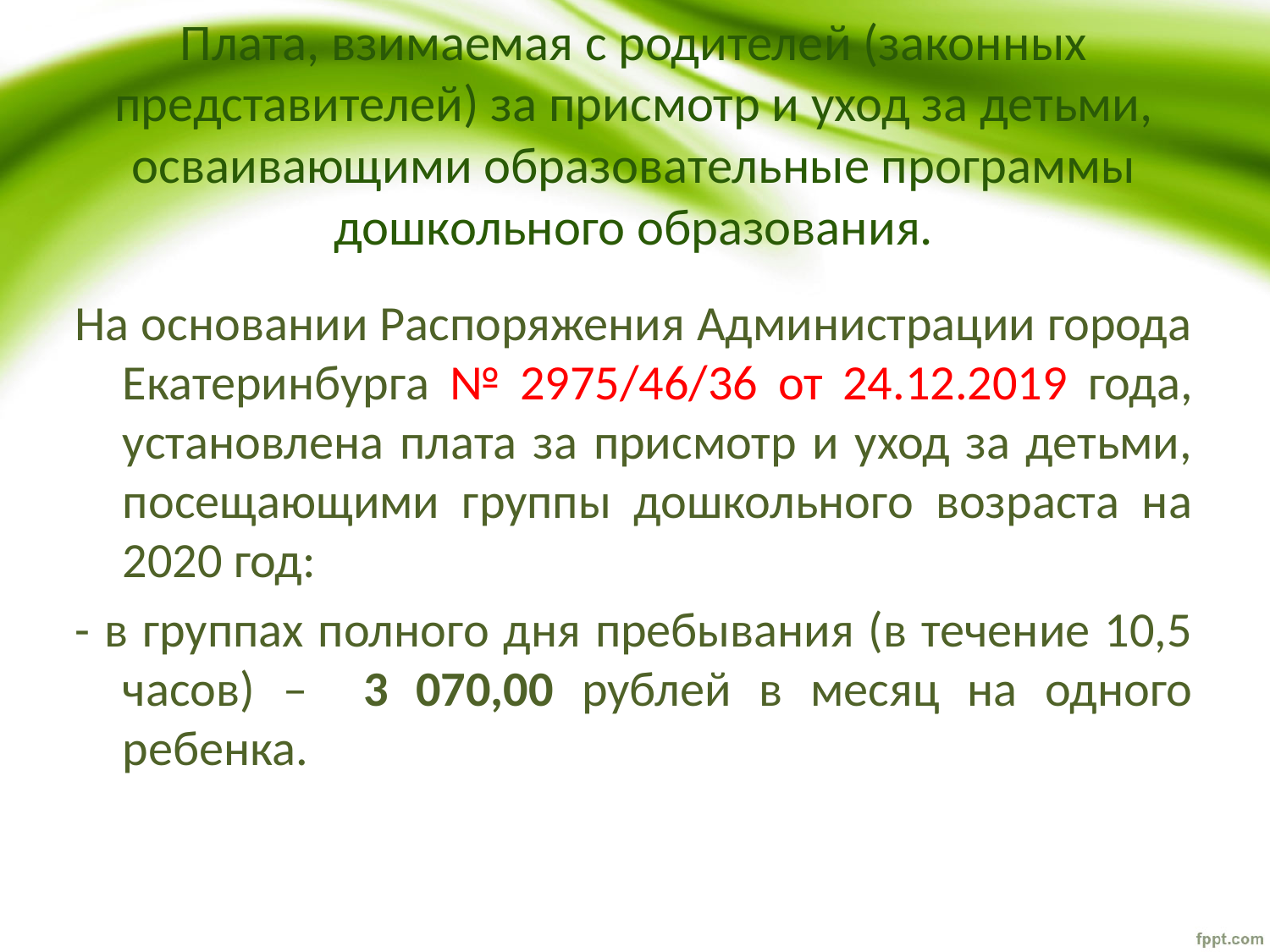

# Плата, взимаемая с родителей (законных представителей) за присмотр и уход за детьми, осваивающими образовательные программы дошкольного образования.
На основании Распоряжения Администрации города Екатеринбурга № 2975/46/36 от 24.12.2019 года, установлена плата за присмотр и уход за детьми, посещающими группы дошкольного возраста на 2020 год:
- в группах полного дня пребывания (в течение 10,5 часов) –  3 070,00 рублей в месяц на одного ребенка.